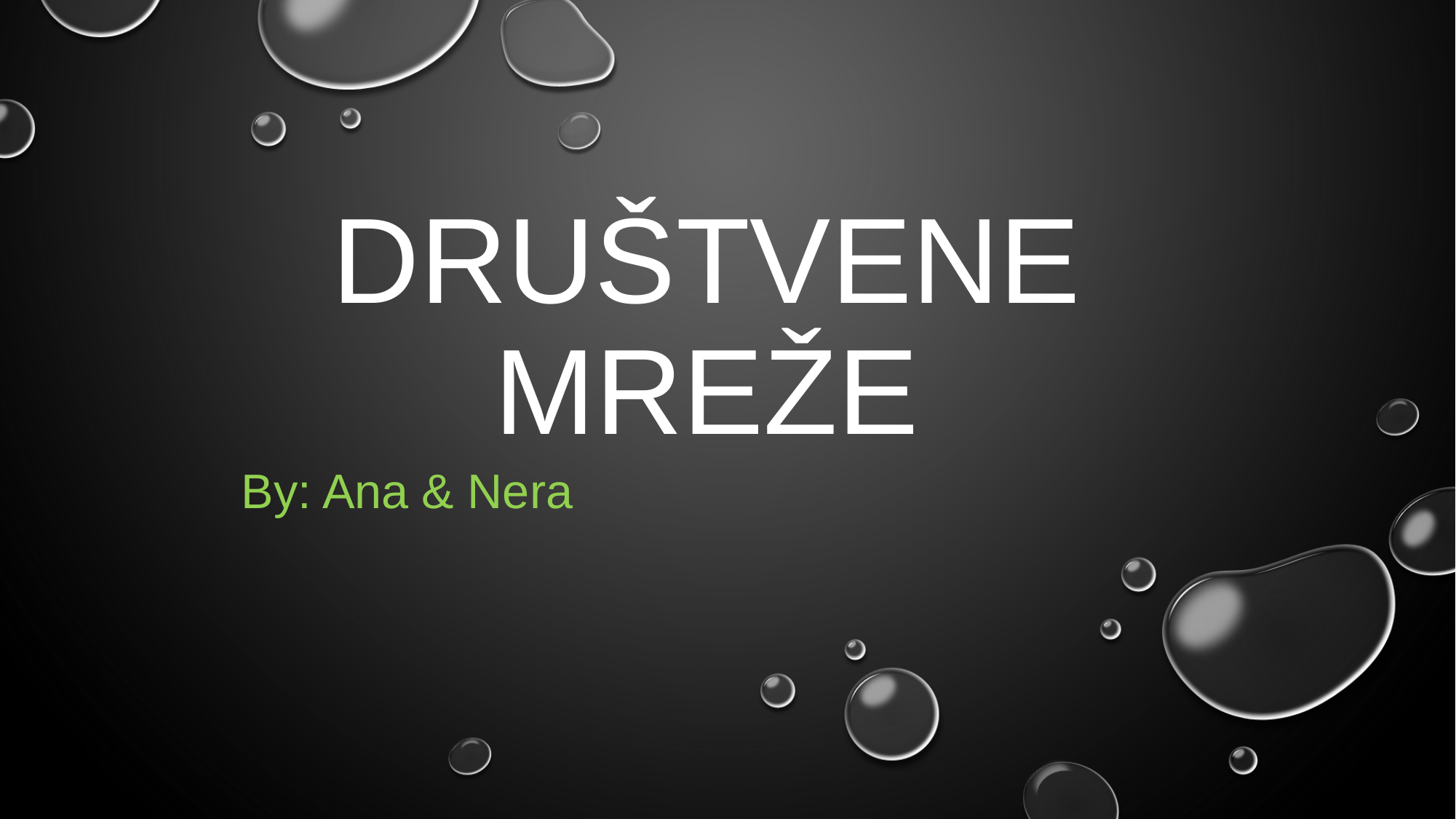

# Društvene mreže
By: Ana & Nera